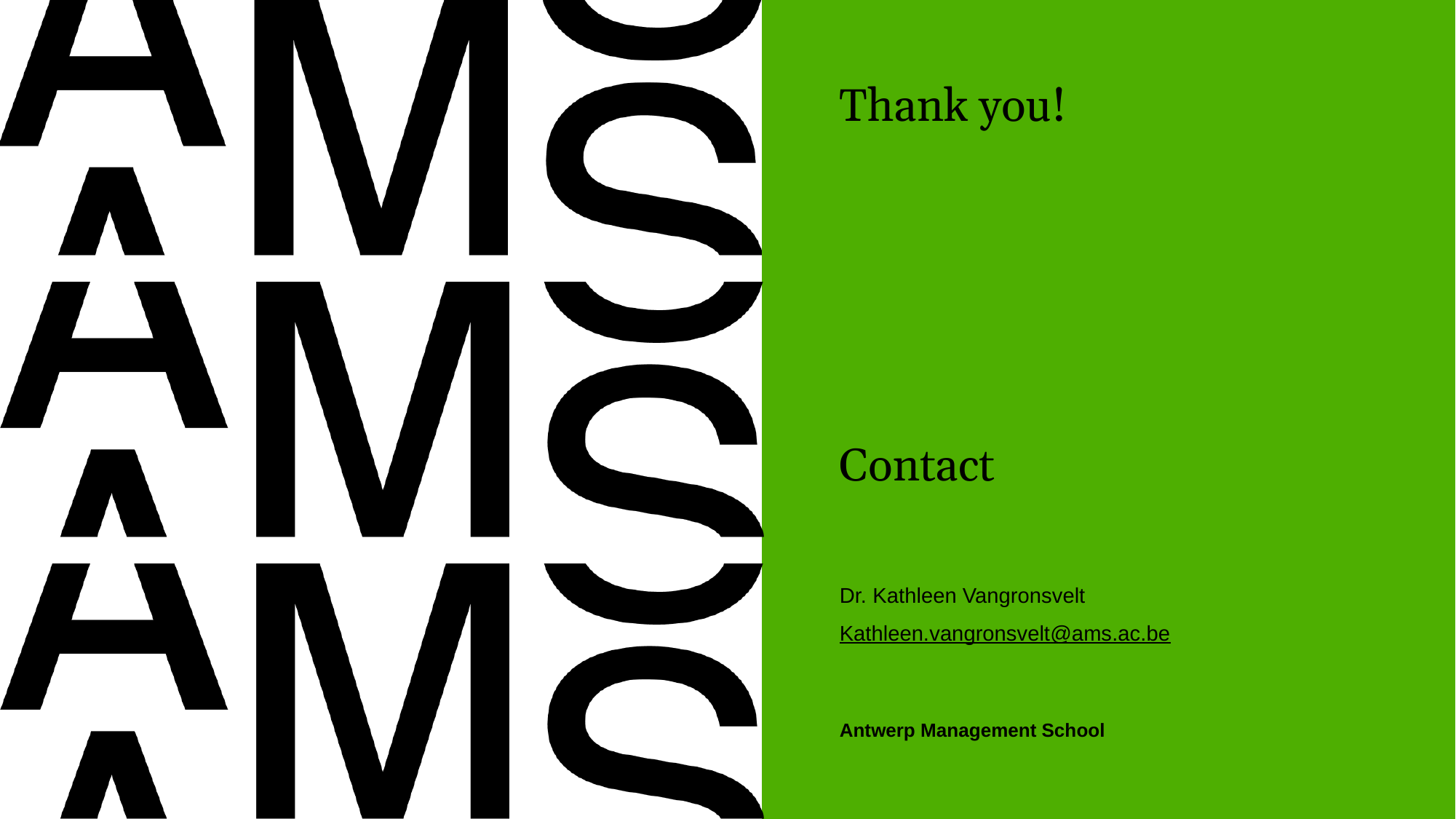

# Thank you! Contact

Dr. Kathleen Vangronsvelt
Kathleen.vangronsvelt@ams.ac.be